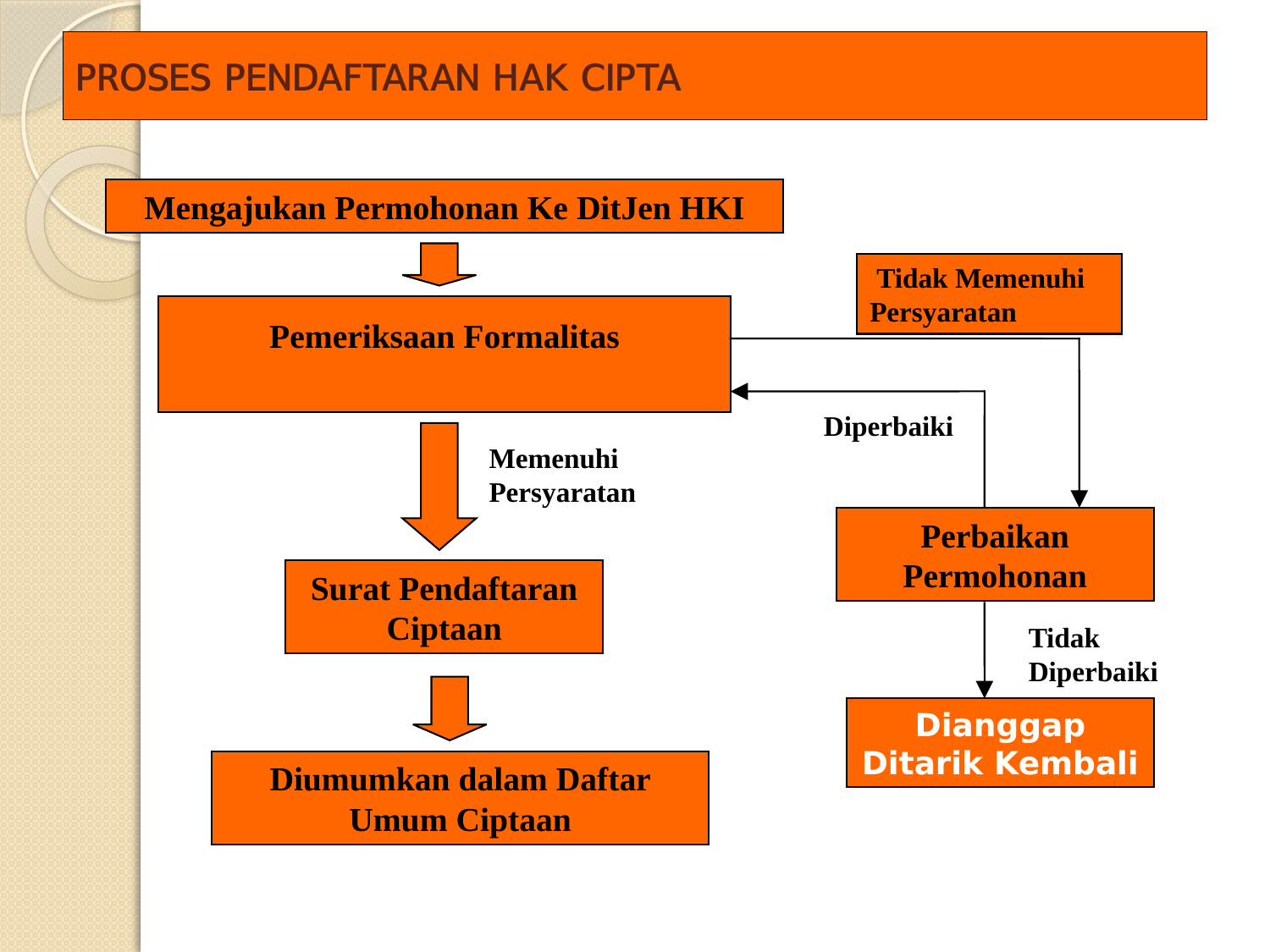

# PROSES PENDAFTARAN HAK CIPTA
Mengajukan Permohonan Ke DitJen HKI

 Tidak Memenuhi Persyaratan
Pemeriksaan Formalitas

 Diperbaiki

Memenuhi Persyaratan
Perbaikan Permohonan
Surat Pendaftaran Ciptaan

Tidak Diperbaiki

Dianggap Ditarik Kembali
Diumumkan dalam Daftar Umum Ciptaan